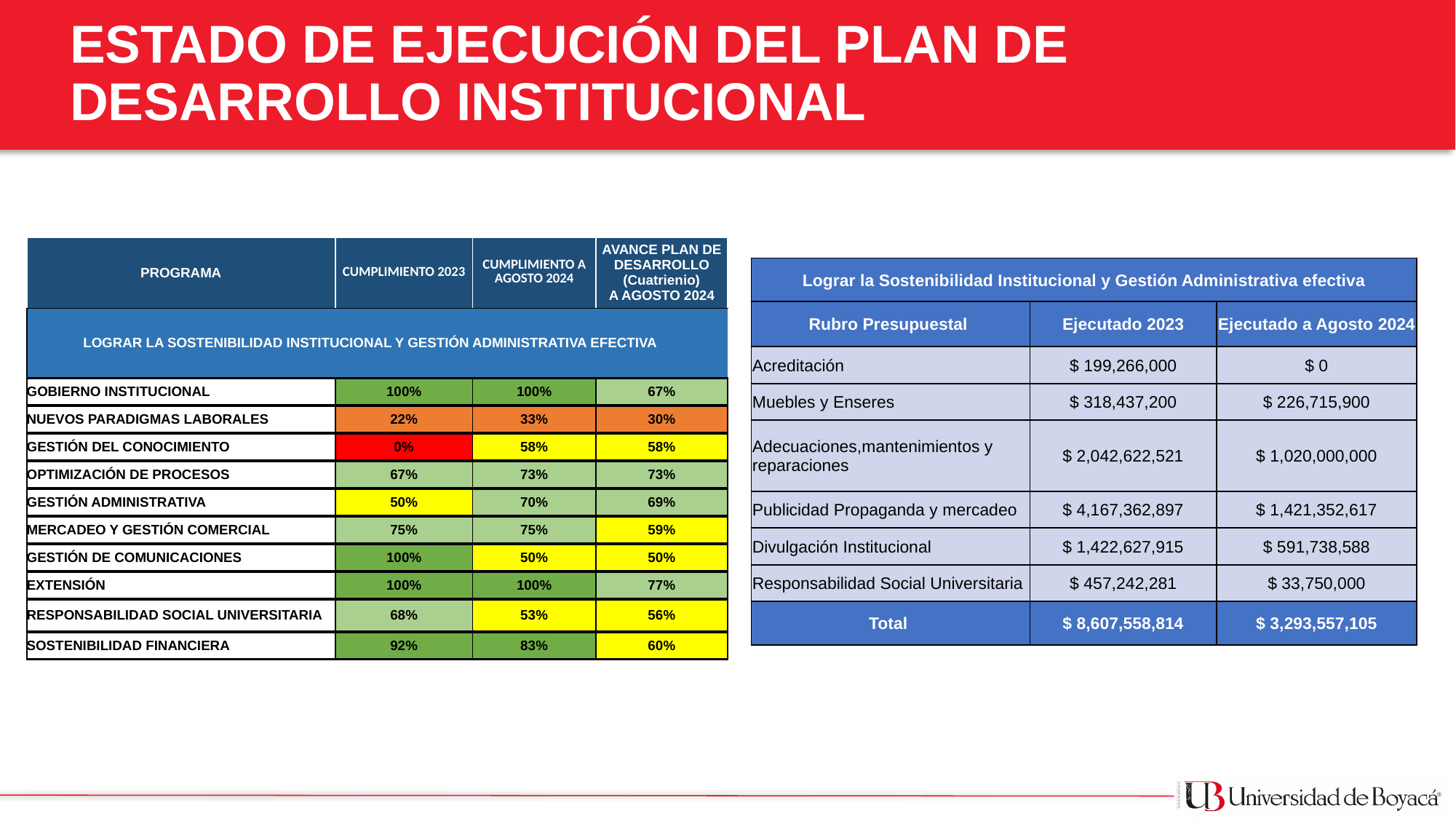

ESTADO DE EJECUCIÓN DEL PLAN DE
    DESARROLLO INSTITUCIONAL
| PROGRAMA | CUMPLIMIENTO 2023 | CUMPLIMIENTO A AGOSTO 2024 | AVANCE PLAN DE DESARROLLO (Cuatrienio) A AGOSTO 2024 |
| --- | --- | --- | --- |
| LOGRAR LA SOSTENIBILIDAD INSTITUCIONAL Y GESTIÓN ADMINISTRATIVA EFECTIVA |  |  |  |
| GOBIERNO INSTITUCIONAL | 100% | 100% | 67% |
| NUEVOS PARADIGMAS LABORALES | 22% | 33% | 30% |
| GESTIÓN DEL CONOCIMIENTO | 0% | 58% | 58% |
| OPTIMIZACIÓN DE PROCESOS | 67% | 73% | 73% |
| GESTIÓN ADMINISTRATIVA | 50% | 70% | 69% |
| MERCADEO Y GESTIÓN COMERCIAL | 75% | 75% | 59% |
| GESTIÓN DE COMUNICACIONES | 100% | 50% | 50% |
| EXTENSIÓN | 100% | 100% | 77% |
| RESPONSABILIDAD SOCIAL UNIVERSITARIA | 68% | 53% | 56% |
| SOSTENIBILIDAD FINANCIERA | 92% | 83% | 60% |
| Lograr la Sostenibilidad Institucional y Gestión Administrativa efectiva |  |  |
| --- | --- | --- |
| Rubro Presupuestal | Ejecutado 2023 | Ejecutado a Agosto 2024 |
| Acreditación | $ 199,266,000 | $ 0 |
| Muebles y Enseres | $ 318,437,200 | $ 226,715,900 |
| Adecuaciones,mantenimientos y reparaciones | $ 2,042,622,521 | $ 1,020,000,000 |
| Publicidad Propaganda y mercadeo | $ 4,167,362,897 | $ 1,421,352,617 |
| Divulgación Institucional | $ 1,422,627,915 | $ 591,738,588 |
| Responsabilidad Social Universitaria | $ 457,242,281 | $ 33,750,000 |
| Total | $ 8,607,558,814 | $ 3,293,557,105 |